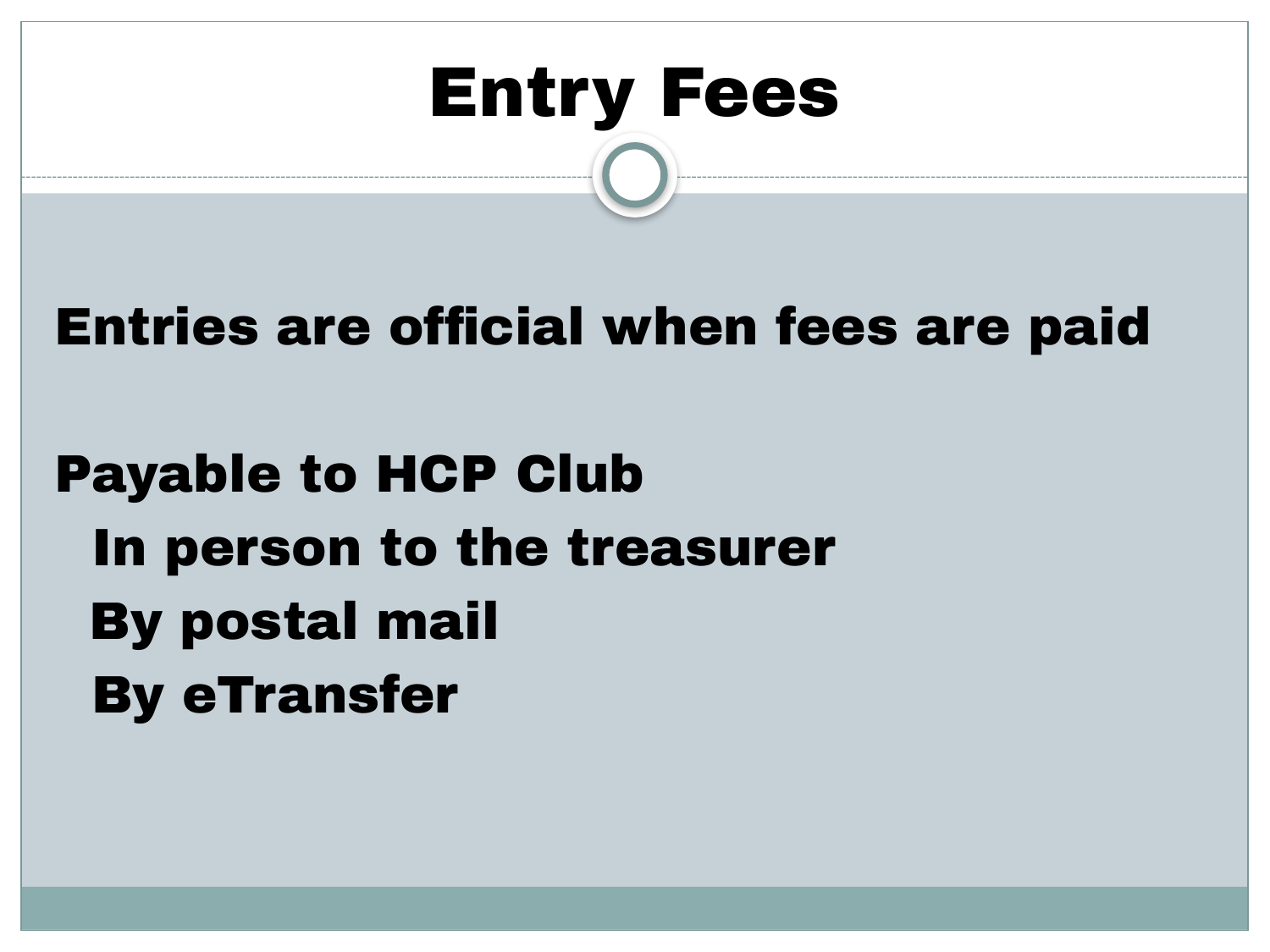

# Entry Fees

Entries are official when fees are paid

Payable to HCP Club
	In person to the treasurer
  By postal mail
	By eTransfer